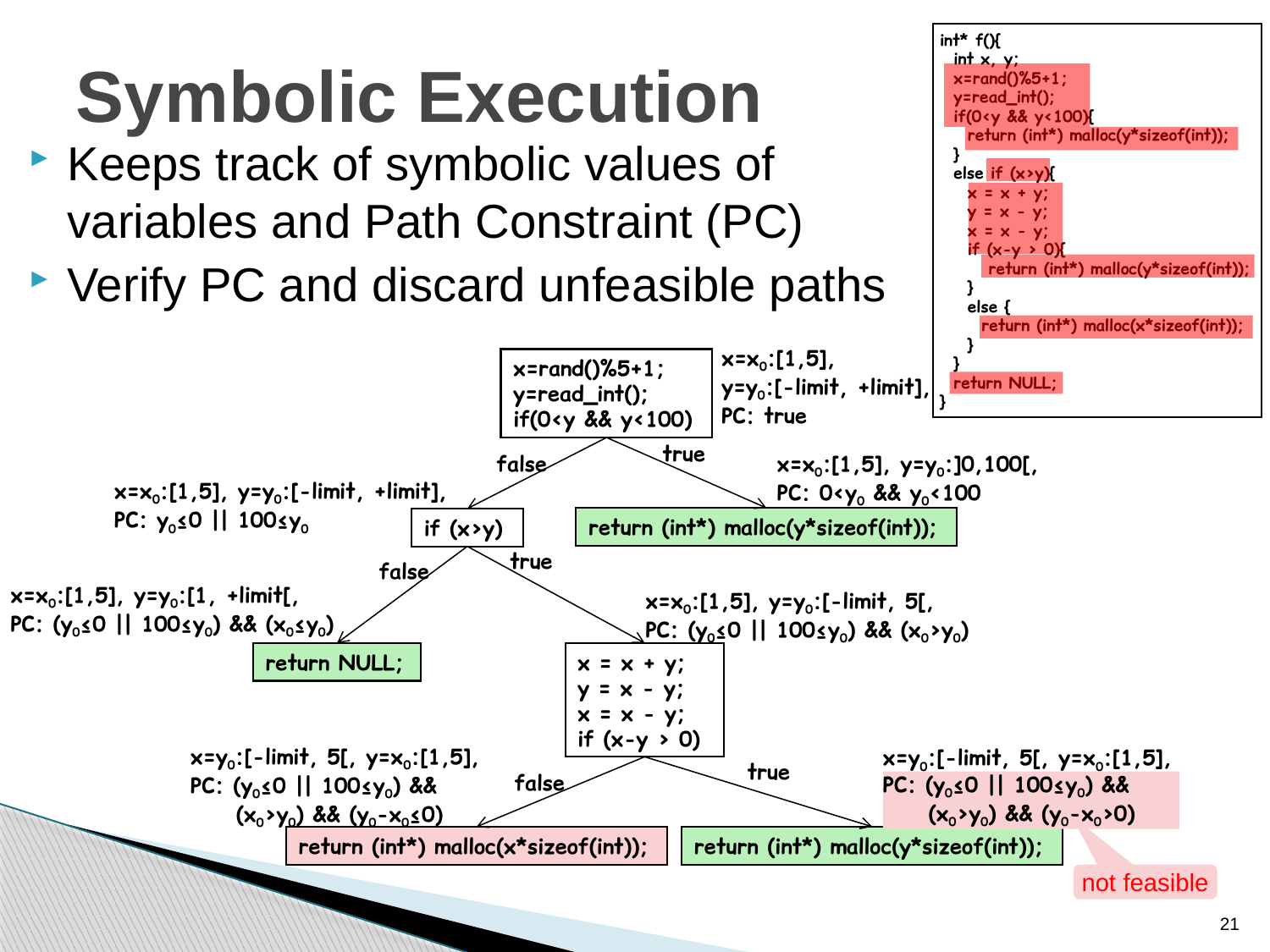

int* f(){
  int x, y;
  x=rand()%5+1;
  y=read_int();
  if(0<y && y<100){
    return (int*) malloc(y*sizeof(int));
  }
  else if (x>y){
    x = x + y;
    y = x - y;
    x = x - y;
    if (x-y > 0){
       return (int*) malloc(y*sizeof(int));
    }
    else {
      return (int*) malloc(x*sizeof(int));
    }
  }
  return NULL;
}
# Symbolic Execution

Keeps track of symbolic values of variables and Path Constraint (PC)
Verify PC and discard unfeasible paths

x=x0:[1,5],
y=y0:[-limit, +limit],
PC: true
x=rand()%5+1;
y=read_int();
if(0<y && y<100)

true
false
x=x0:[1,5], y=y0:]0,100[,
PC: 0<y0 && y0<100
x=x0:[1,5], y=y0:[-limit, +limit],
PC: y0≤0 || 100≤y0
return (int*) malloc(y*sizeof(int));
if (x>y)
true
false
x=x0:[1,5], y=y0:[1, +limit[,
PC: (y0≤0 || 100≤y0) && (x0≤y0)
x=x0:[1,5], y=y0:[-limit, 5[,
PC: (y0≤0 || 100≤y0) && (x0>y0)
return NULL;
x = x + y;
y = x - y;
x = x - y;
if (x-y > 0)
x=y0:[-limit, 5[, y=x0:[1,5],
PC: (y0≤0 || 100≤y0) &&
     (x0>y0) && (y0-x0≤0)
x=y0:[-limit, 5[, y=x0:[1,5],
true
false
PC: (y0≤0 || 100≤y0) &&
     (x0>y0) && (y0-x0>0)
return (int*) malloc(x*sizeof(int));
return (int*) malloc(y*sizeof(int));
not feasible
21